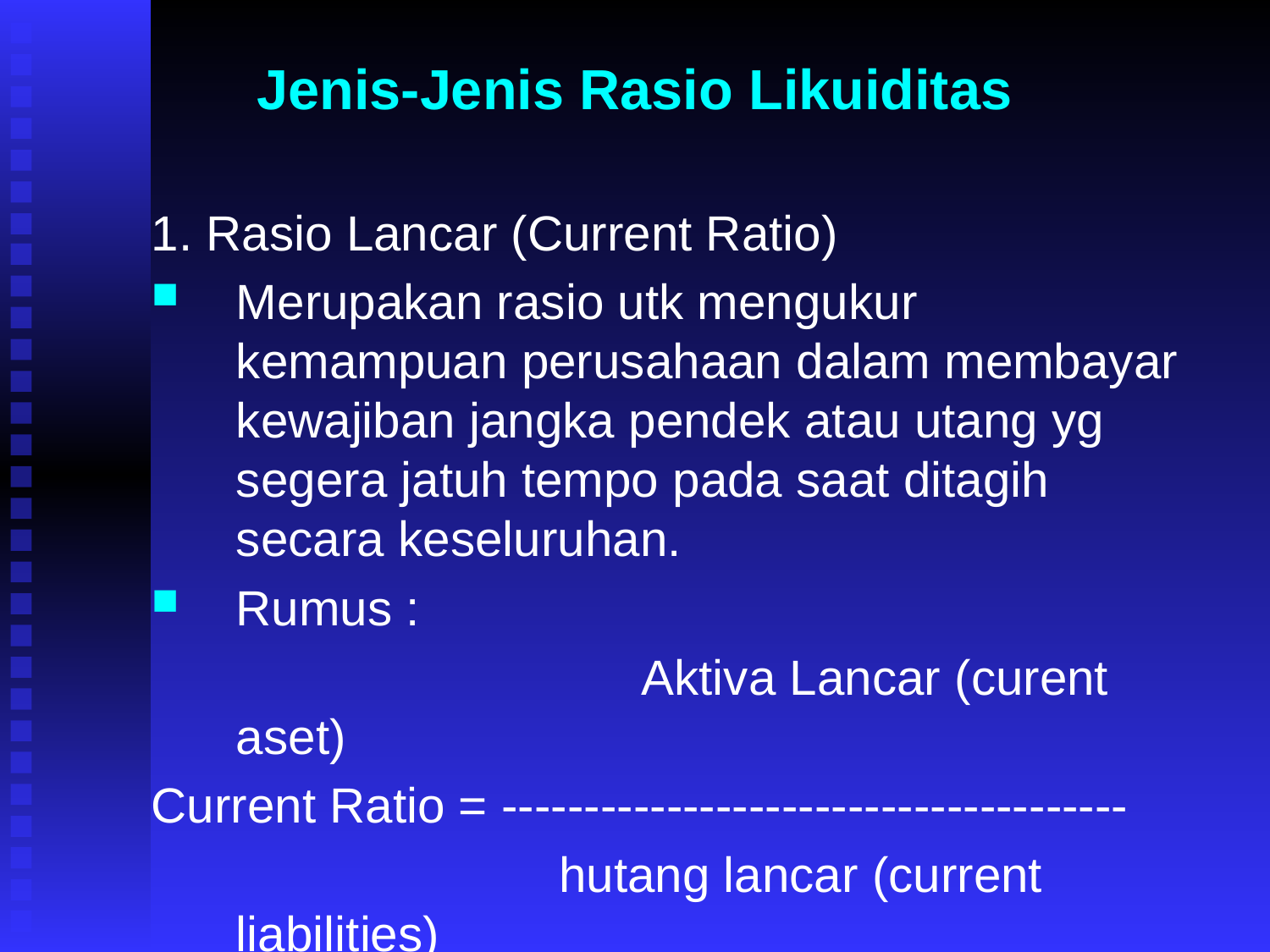

# Jenis-Jenis Rasio Likuiditas
1. Rasio Lancar (Current Ratio)
Merupakan rasio utk mengukur kemampuan perusahaan dalam membayar kewajiban jangka pendek atau utang yg segera jatuh tempo pada saat ditagih secara keseluruhan.
Rumus :
			           Aktiva Lancar (curent aset)
Current Ratio = --------------------------------------
			     hutang lancar (current liabilities)